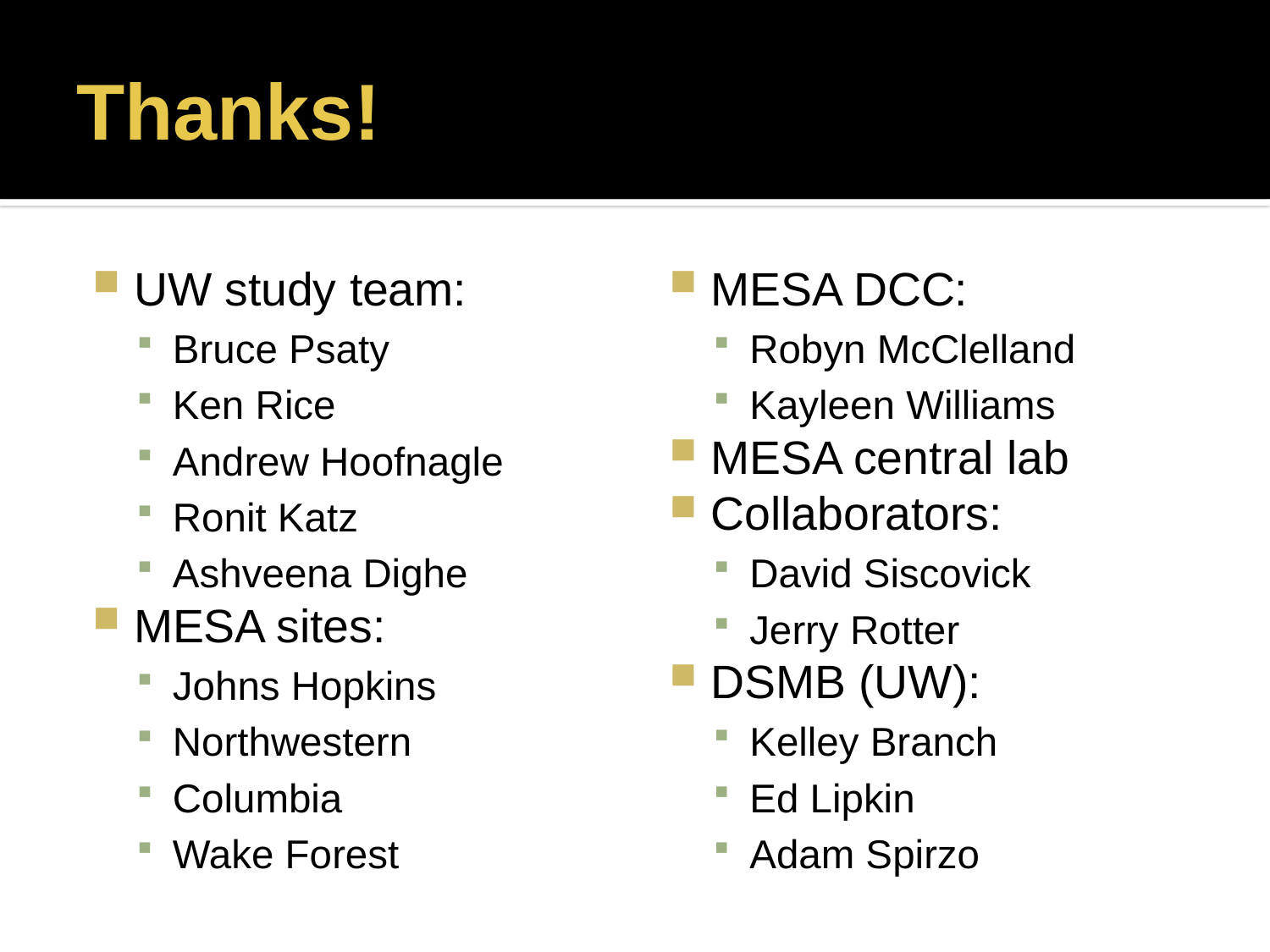

# Thanks!
UW study team:
Bruce Psaty
Ken Rice
Andrew Hoofnagle
Ronit Katz
Ashveena Dighe
MESA sites:
Johns Hopkins
Northwestern
Columbia
Wake Forest
MESA DCC:
Robyn McClelland
Kayleen Williams
MESA central lab
Collaborators:
David Siscovick
Jerry Rotter
DSMB (UW):
Kelley Branch
Ed Lipkin
Adam Spirzo